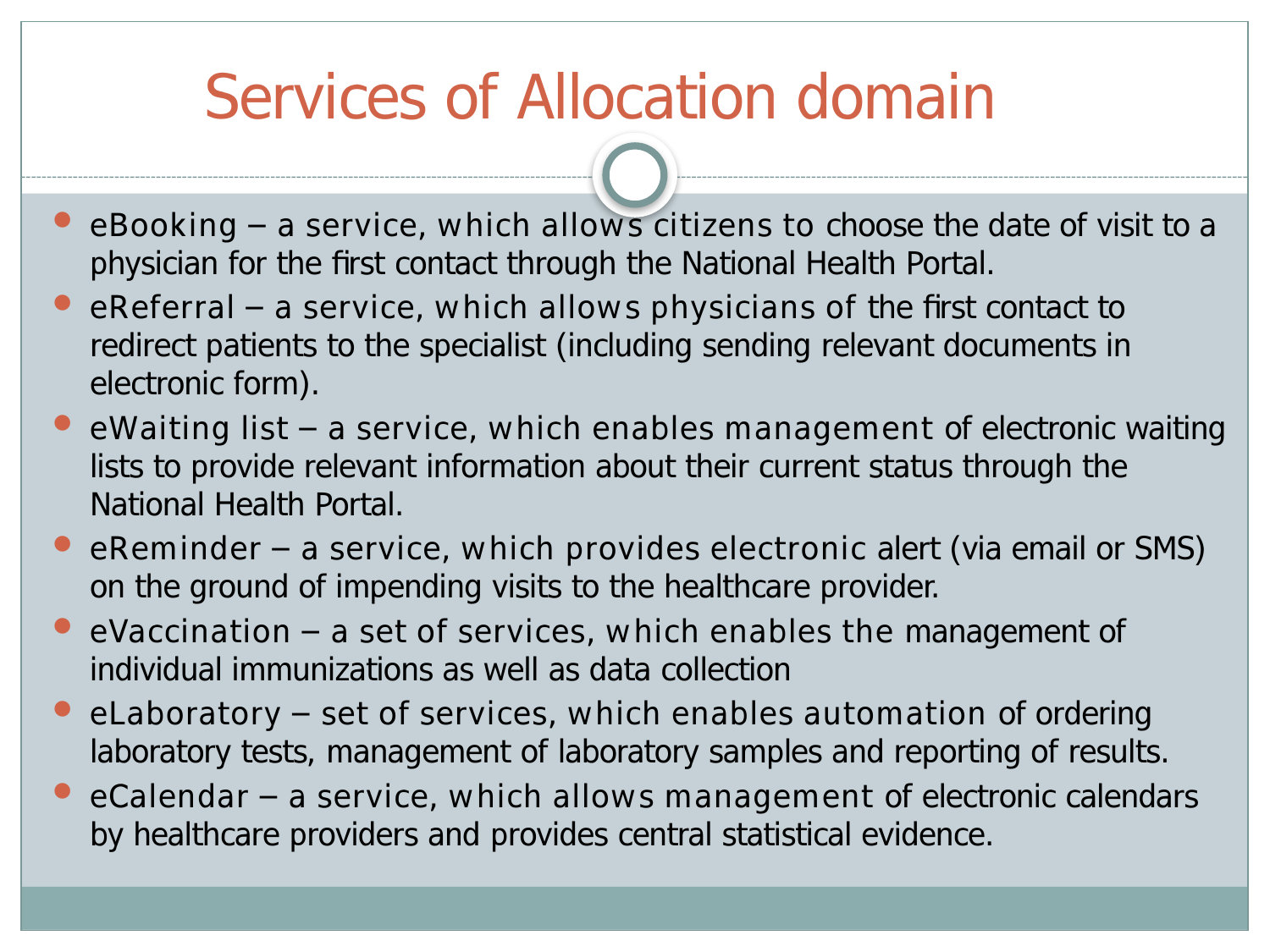

# Services of Allocation domain

eBooking – a service, which allows citizens to choose the date of visit to a physician for the first contact through the National Health Portal.
eReferral – a service, which allows physicians of the first contact to redirect patients to the specialist (including sending relevant documents in electronic form).
eWaiting list – a service, which enables management of electronic waiting lists to provide relevant information about their current status through the National Health Portal.
eReminder – a service, which provides electronic alert (via email or SMS) on the ground of impending visits to the healthcare provider.
eVaccination – a set of services, which enables the management of individual immunizations as well as data collection
eLaboratory – set of services, which enables automation of ordering laboratory tests, management of laboratory samples and reporting of results.
eCalendar – a service, which allows management of electronic calendars by healthcare providers and provides central statistical evidence.